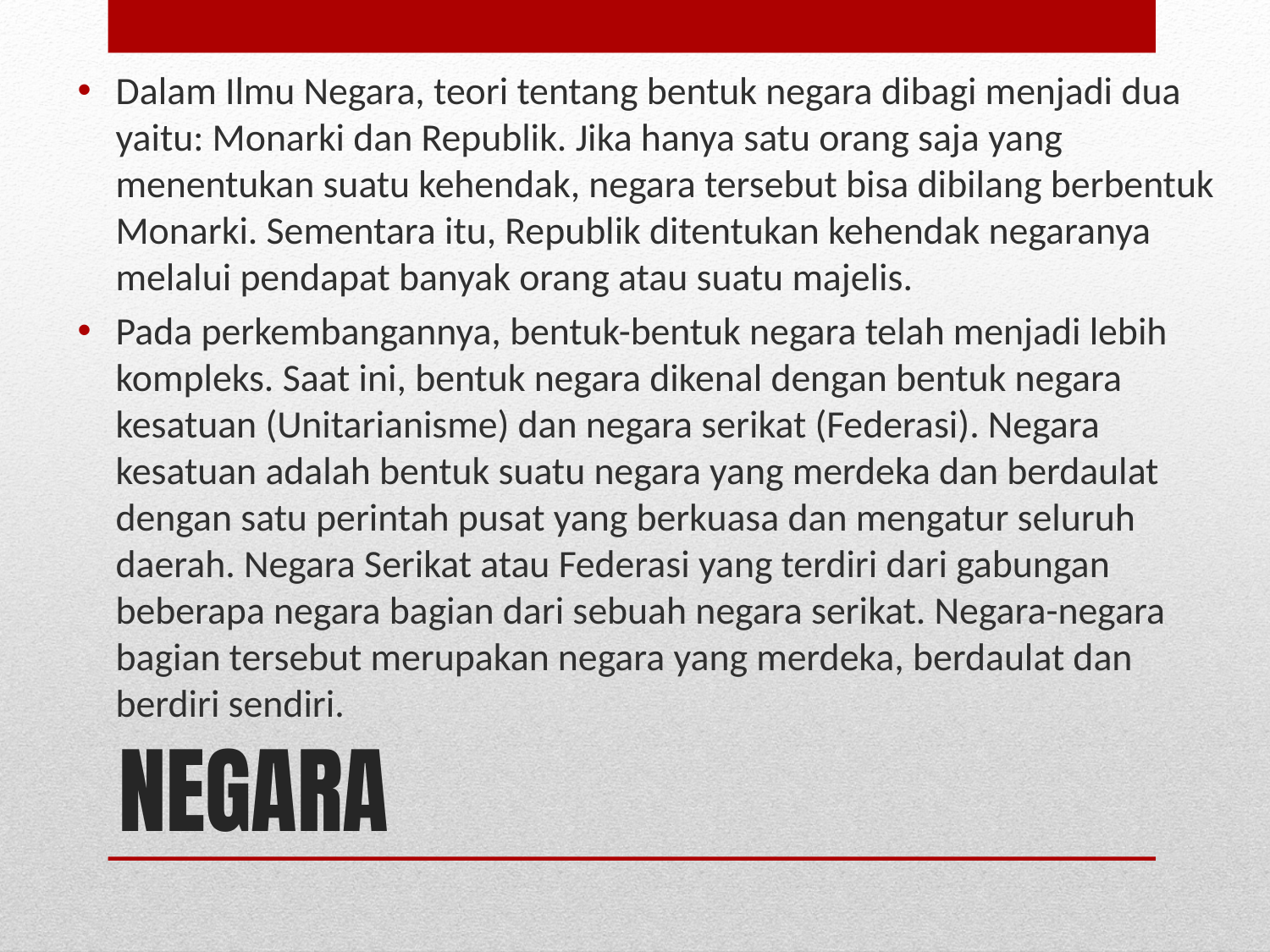

Dalam Ilmu Negara, teori tentang bentuk negara dibagi menjadi dua yaitu: Monarki dan Republik. Jika hanya satu orang saja yang menentukan suatu kehendak, negara tersebut bisa dibilang berbentuk Monarki. Sementara itu, Republik ditentukan kehendak negaranya melalui pendapat banyak orang atau suatu majelis.
Pada perkembangannya, bentuk-bentuk negara telah menjadi lebih kompleks. Saat ini, bentuk negara dikenal dengan bentuk negara kesatuan (Unitarianisme) dan negara serikat (Federasi). Negara kesatuan adalah bentuk suatu negara yang merdeka dan berdaulat dengan satu perintah pusat yang berkuasa dan mengatur seluruh daerah. Negara Serikat atau Federasi yang terdiri dari gabungan beberapa negara bagian dari sebuah negara serikat. Negara-negara bagian tersebut merupakan negara yang merdeka, berdaulat dan berdiri sendiri.
# NEGARA